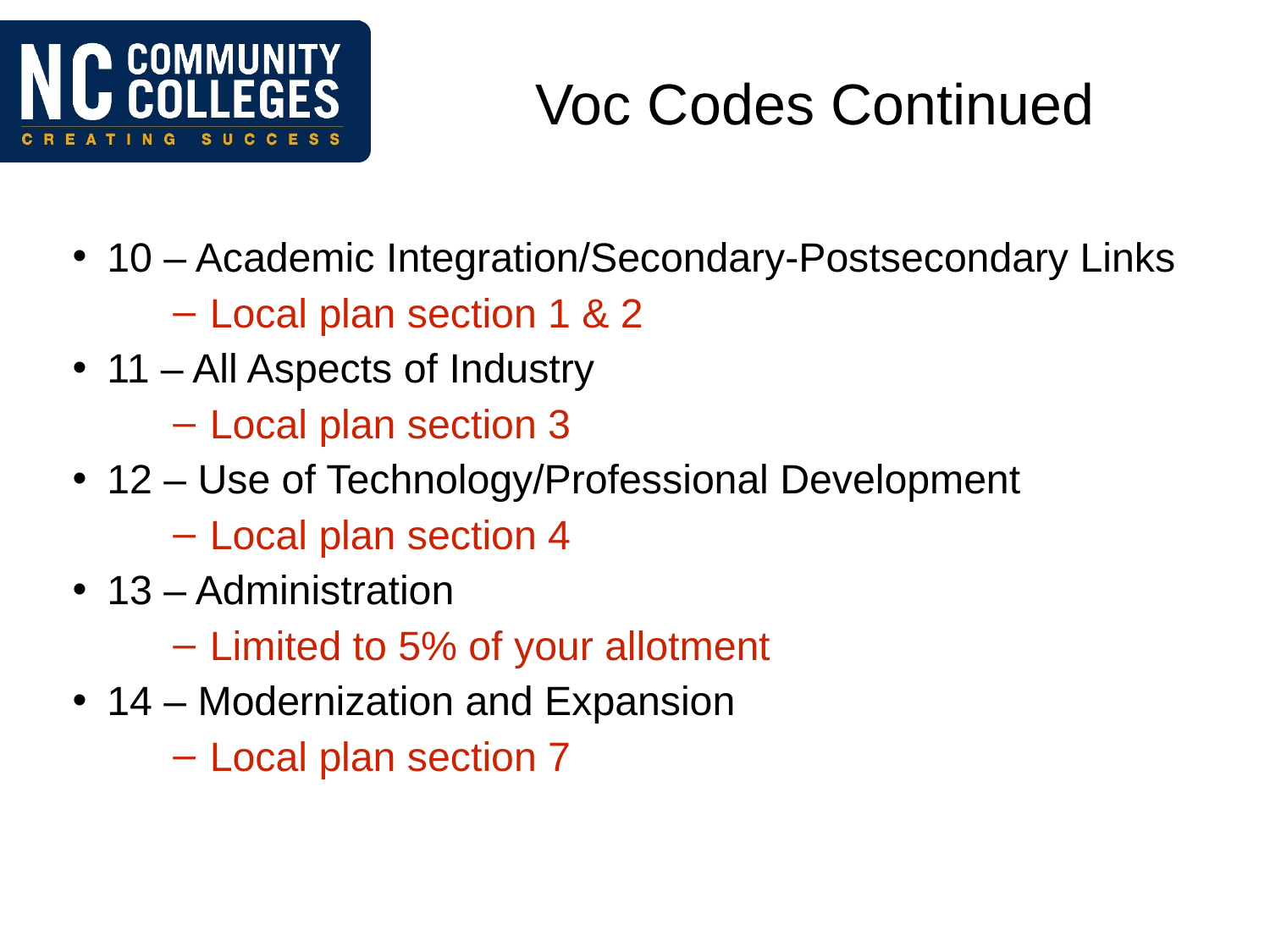

# Voc Codes Continued
10 – Academic Integration/Secondary-Postsecondary Links
Local plan section 1 & 2
11 – All Aspects of Industry
Local plan section 3
12 – Use of Technology/Professional Development
Local plan section 4
13 – Administration
Limited to 5% of your allotment
14 – Modernization and Expansion
Local plan section 7